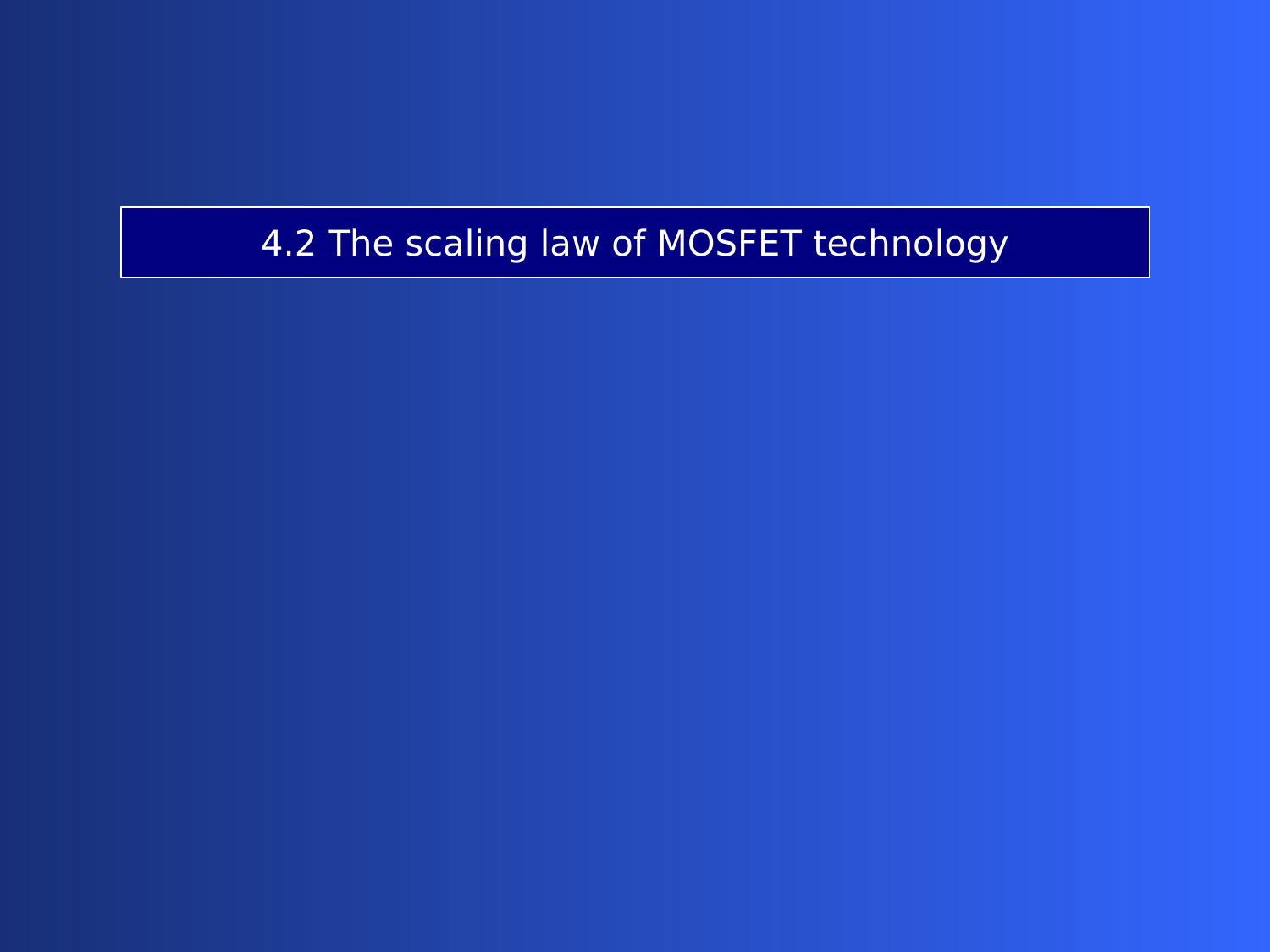

4.2 The scaling law of MOSFET technology